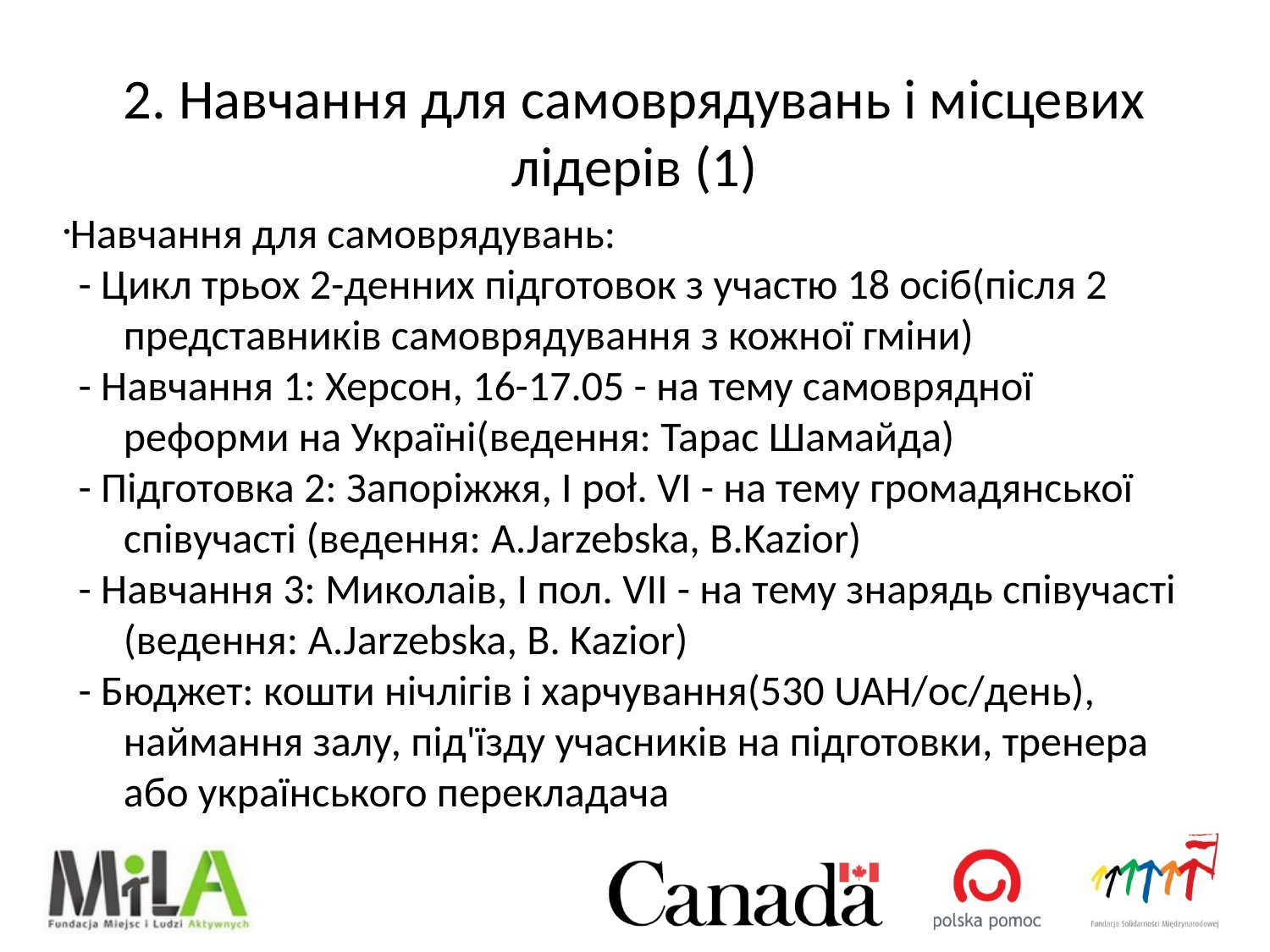

# 2. Навчання для самоврядувань і місцевих лідерів (1)
Навчання для самоврядувань:
- Цикл трьох 2-денних підготовок з участю 18 осіб(після 2 представників самоврядування з кожної гміни)
- Навчання 1: Херсон, 16-17.05 - на тему самоврядної реформи на Україні(ведення: Тарас Шамайда)
- Підготовка 2: Запоріжжя, І poł. VI - на тему громадянської співучасті (ведення: A.Jarzebska, B.Kazior)
- Навчання 3: Миколаів, І пол. VII - на тему знарядь співучасті (ведення: A.Jarzebska, B. Kazior)
- Бюджет: кошти нічлігів і харчування(530 UAH/ос/день), наймання залу, під'їзду учасників на підготовки, тренера або українського перекладача